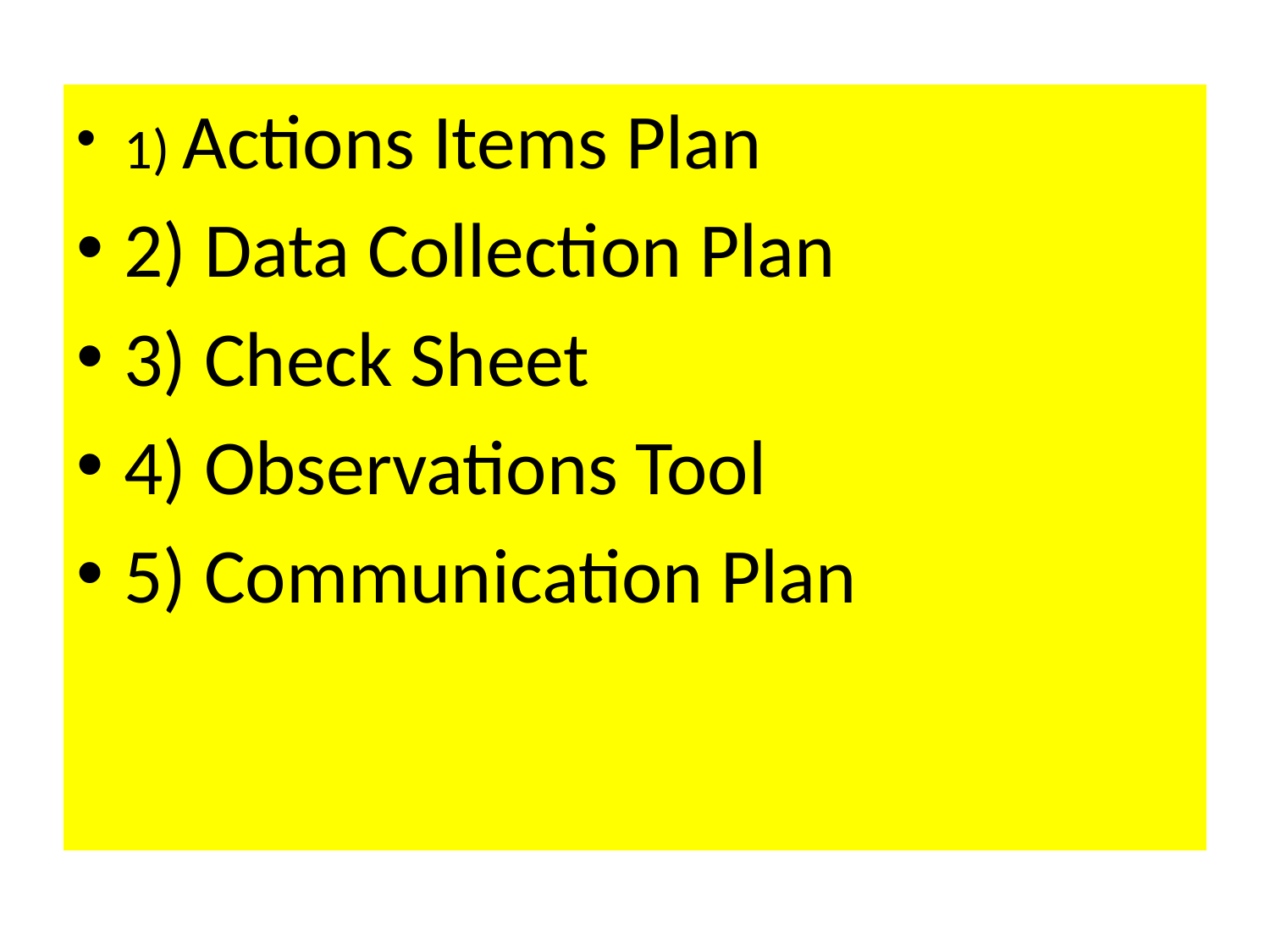

1) Actions Items Plan
2) Data Collection Plan
3) Check Sheet
4) Observations Tool
5) Communication Plan